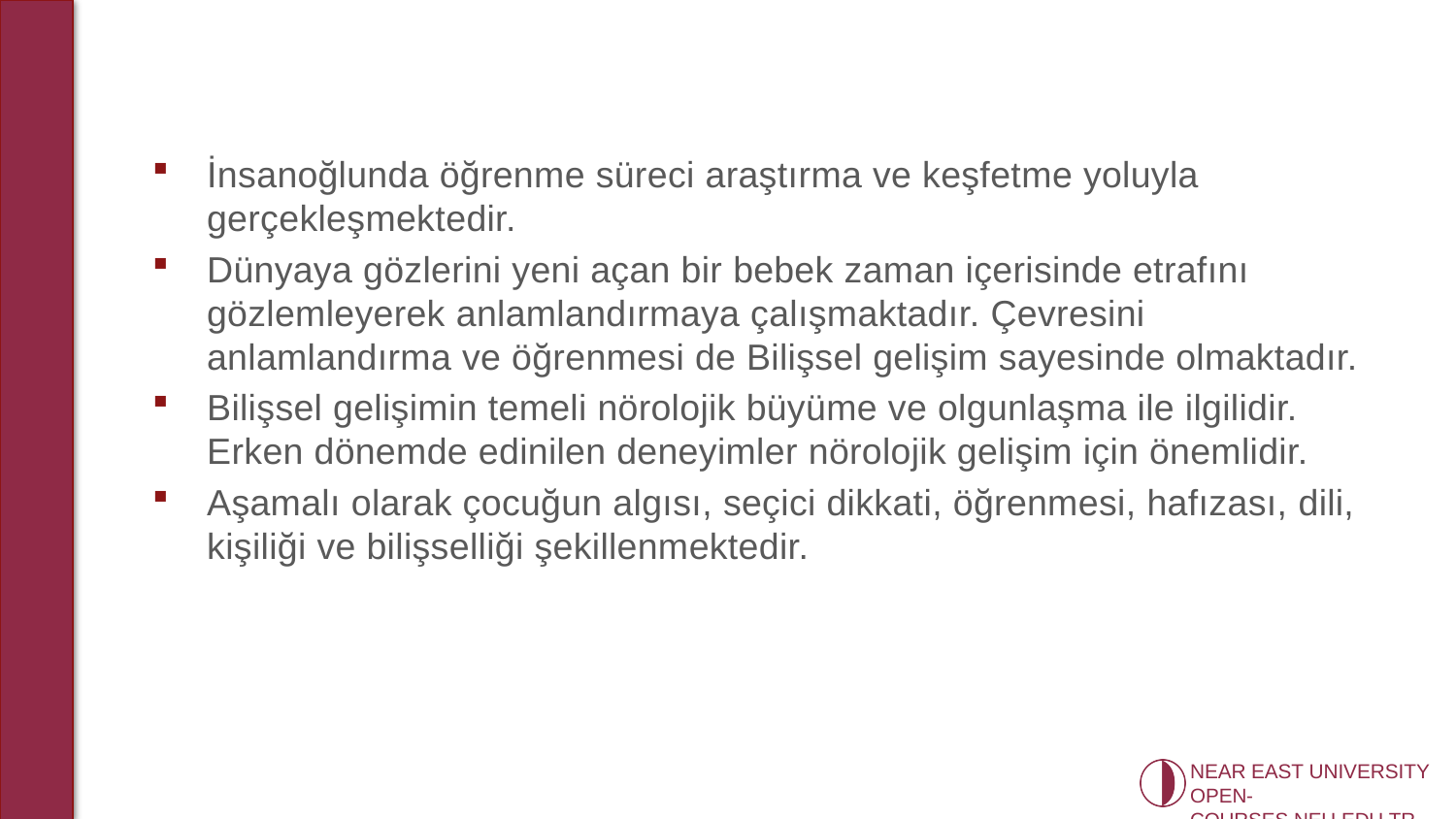

İnsanoğlunda öğrenme süreci araştırma ve keşfetme yoluyla gerçekleşmektedir.
Dünyaya gözlerini yeni açan bir bebek zaman içerisinde etrafını gözlemleyerek anlamlandırmaya çalışmaktadır. Çevresini anlamlandırma ve öğrenmesi de Bilişsel gelişim sayesinde olmaktadır.
Bilişsel gelişimin temeli nörolojik büyüme ve olgunlaşma ile ilgilidir. Erken dönemde edinilen deneyimler nörolojik gelişim için önemlidir.
Aşamalı olarak çocuğun algısı, seçici dikkati, öğrenmesi, hafızası, dili, kişiliği ve bilişselliği şekillenmektedir.